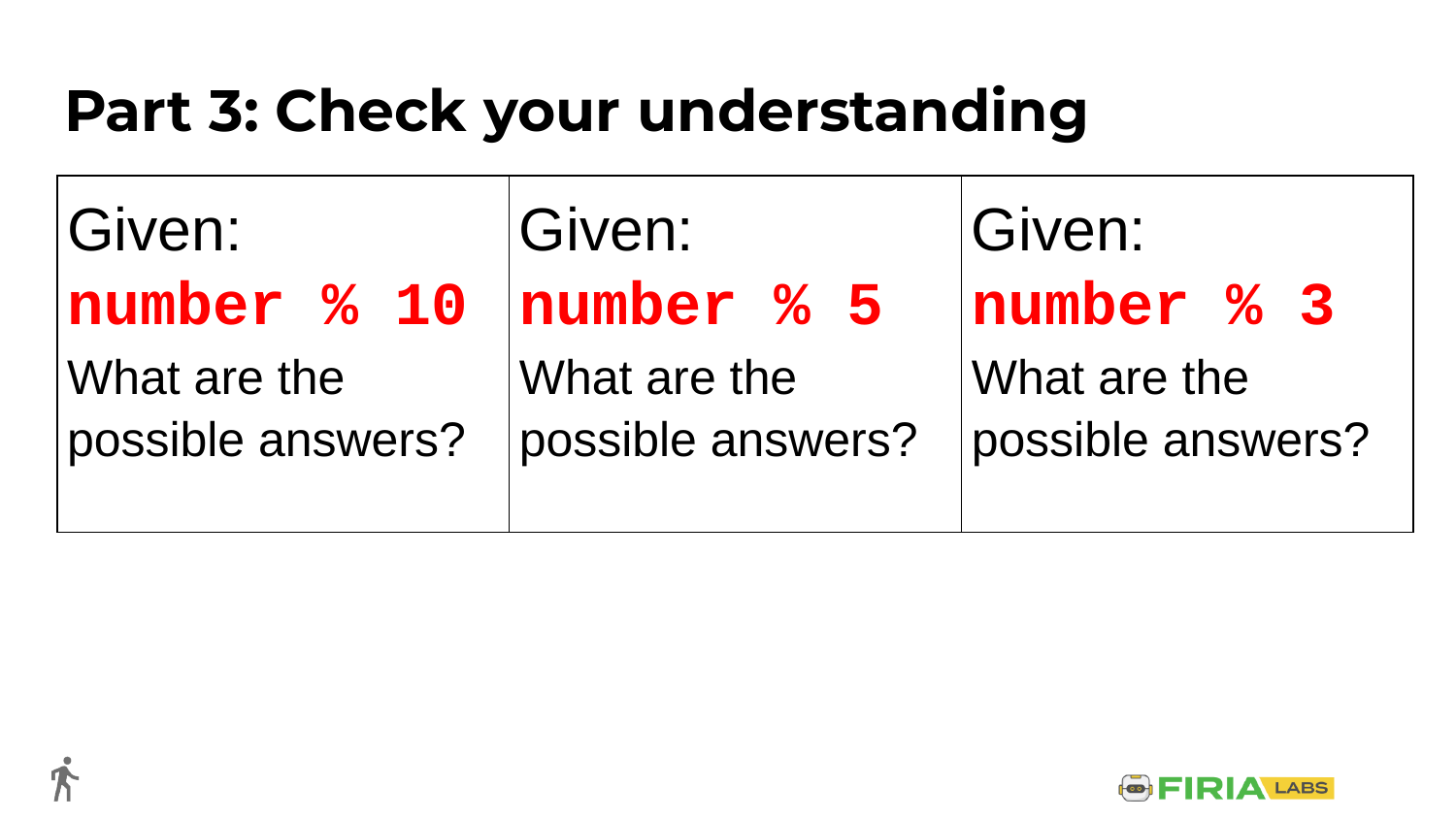

# Part 3: Check your understanding
| Given: number % 10 What are the possible answers? | Given: number % 5 What are the possible answers? | Given: number % 3 What are the possible answers? |
| --- | --- | --- |